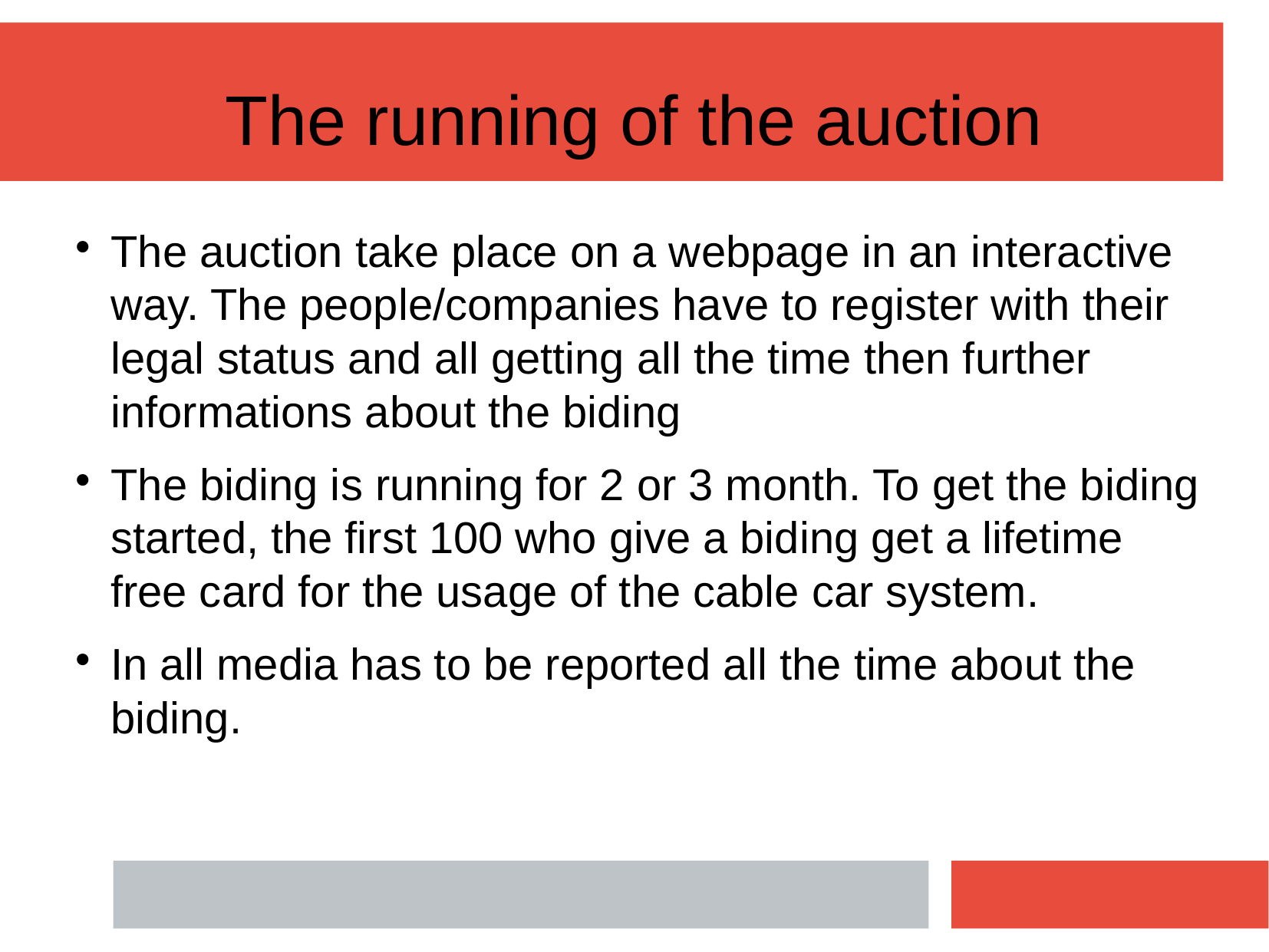

The running of the auction
The auction take place on a webpage in an interactive way. The people/companies have to register with their legal status and all getting all the time then further informations about the biding
The biding is running for 2 or 3 month. To get the biding started, the first 100 who give a biding get a lifetime free card for the usage of the cable car system.
In all media has to be reported all the time about the biding.